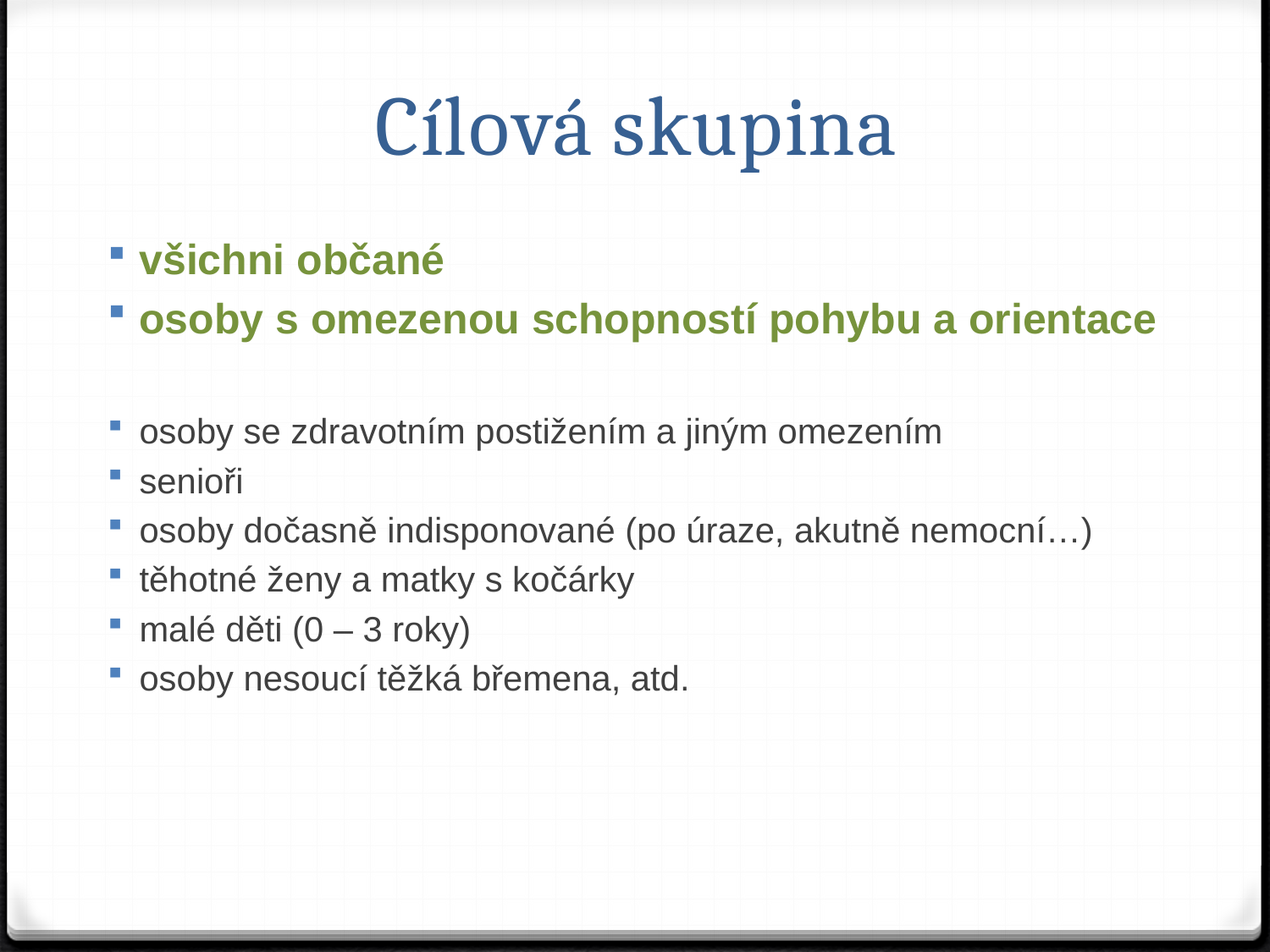

# Cílová skupina
všichni občané
osoby s omezenou schopností pohybu a orientace

osoby se zdravotním postižením a jiným omezením
senioři
osoby dočasně indisponované (po úraze, akutně nemocní…)
těhotné ženy a matky s kočárky
malé děti (0 – 3 roky)
osoby nesoucí těžká břemena, atd.